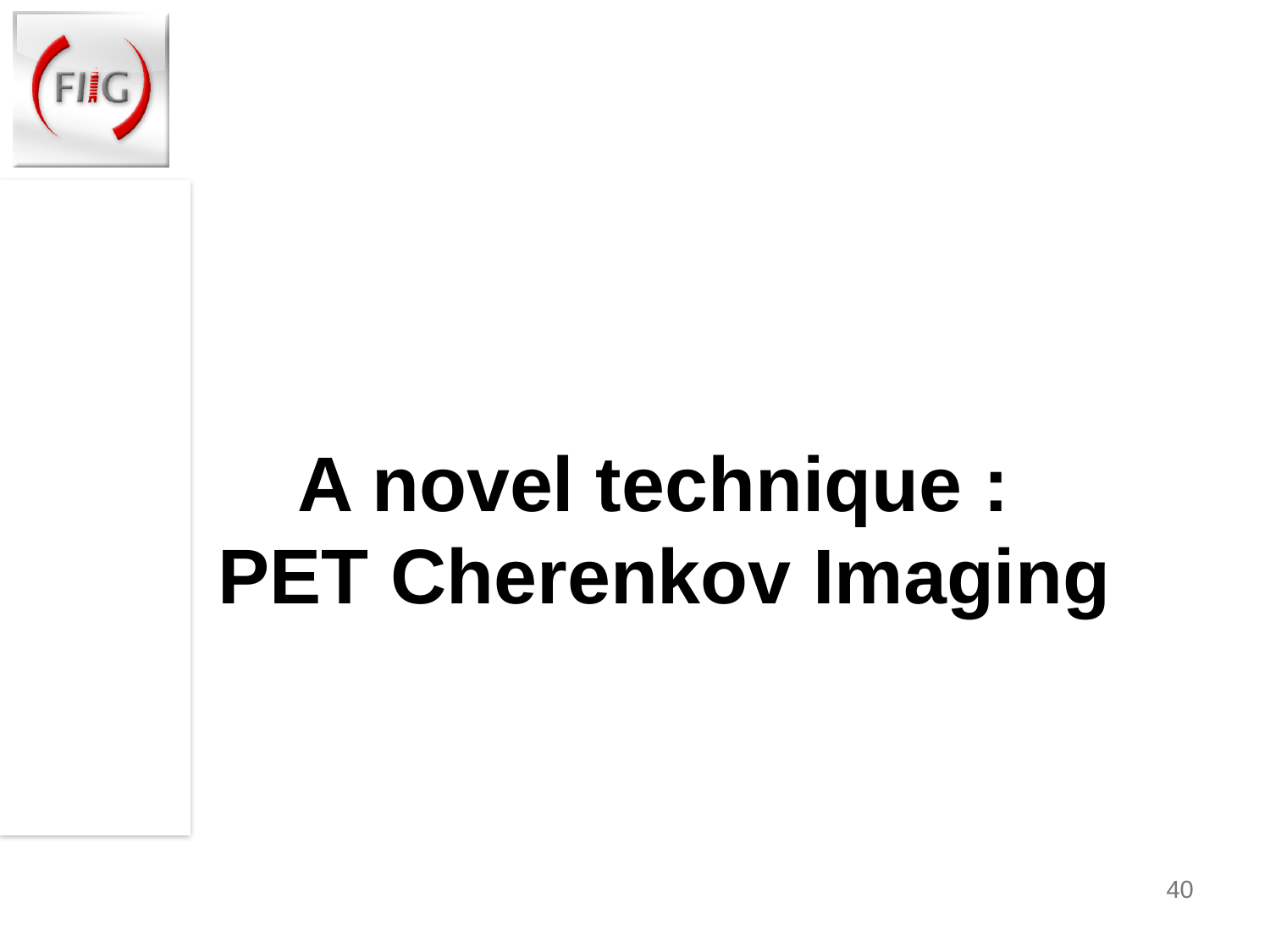

A novel technique :
PET Cherenkov Imaging
40